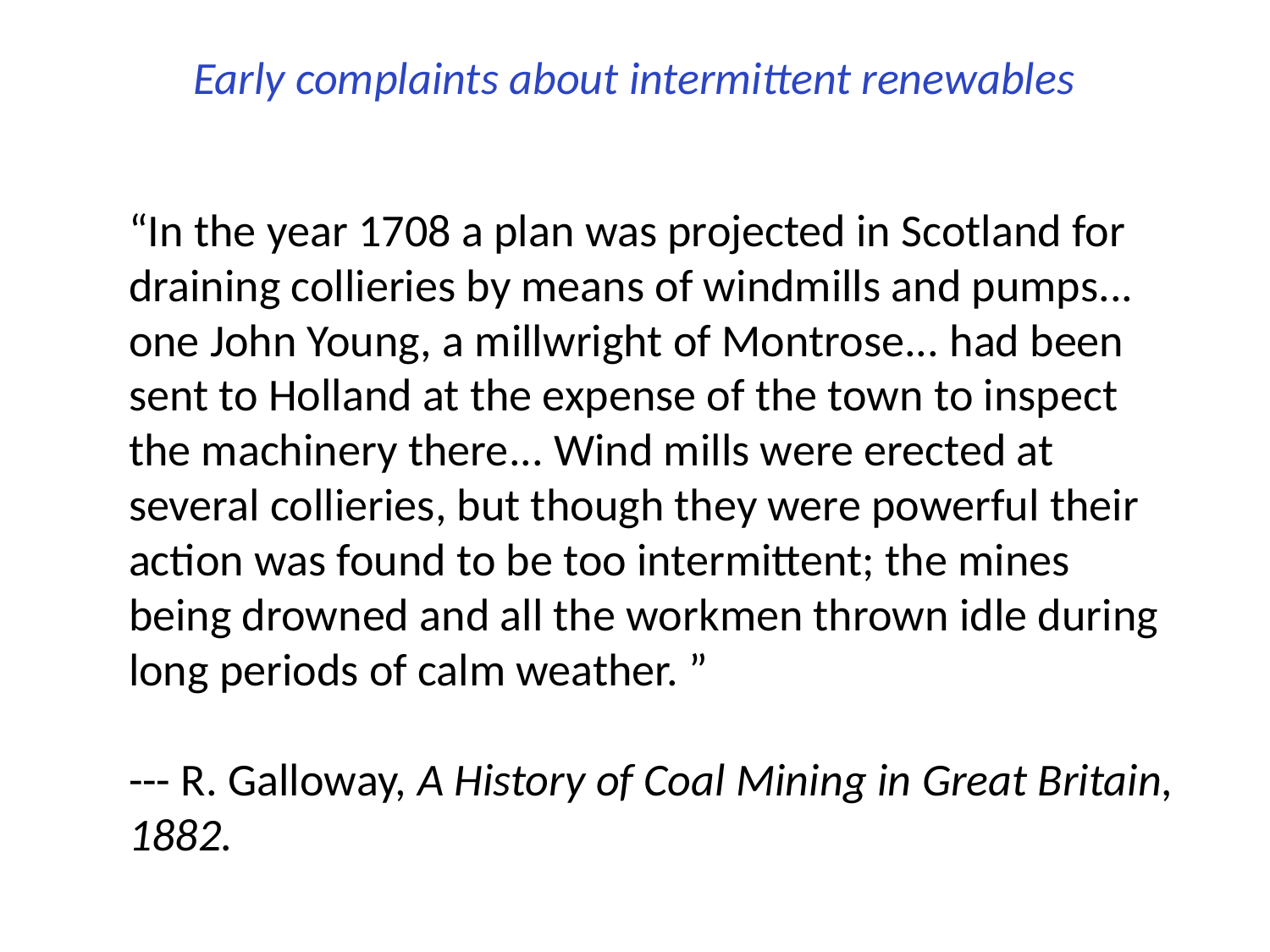

Early complaints about intermittent renewables

“In the year 1708 a plan was projected in Scotland for draining collieries by means of windmills and pumps... one John Young, a millwright of Montrose... had been sent to Holland at the expense of the town to inspect the machinery there... Wind mills were erected at several collieries, but though they were powerful their action was found to be too intermittent; the mines being drowned and all the workmen thrown idle during long periods of calm weather. ”

--- R. Galloway, A History of Coal Mining in Great Britain, 1882.